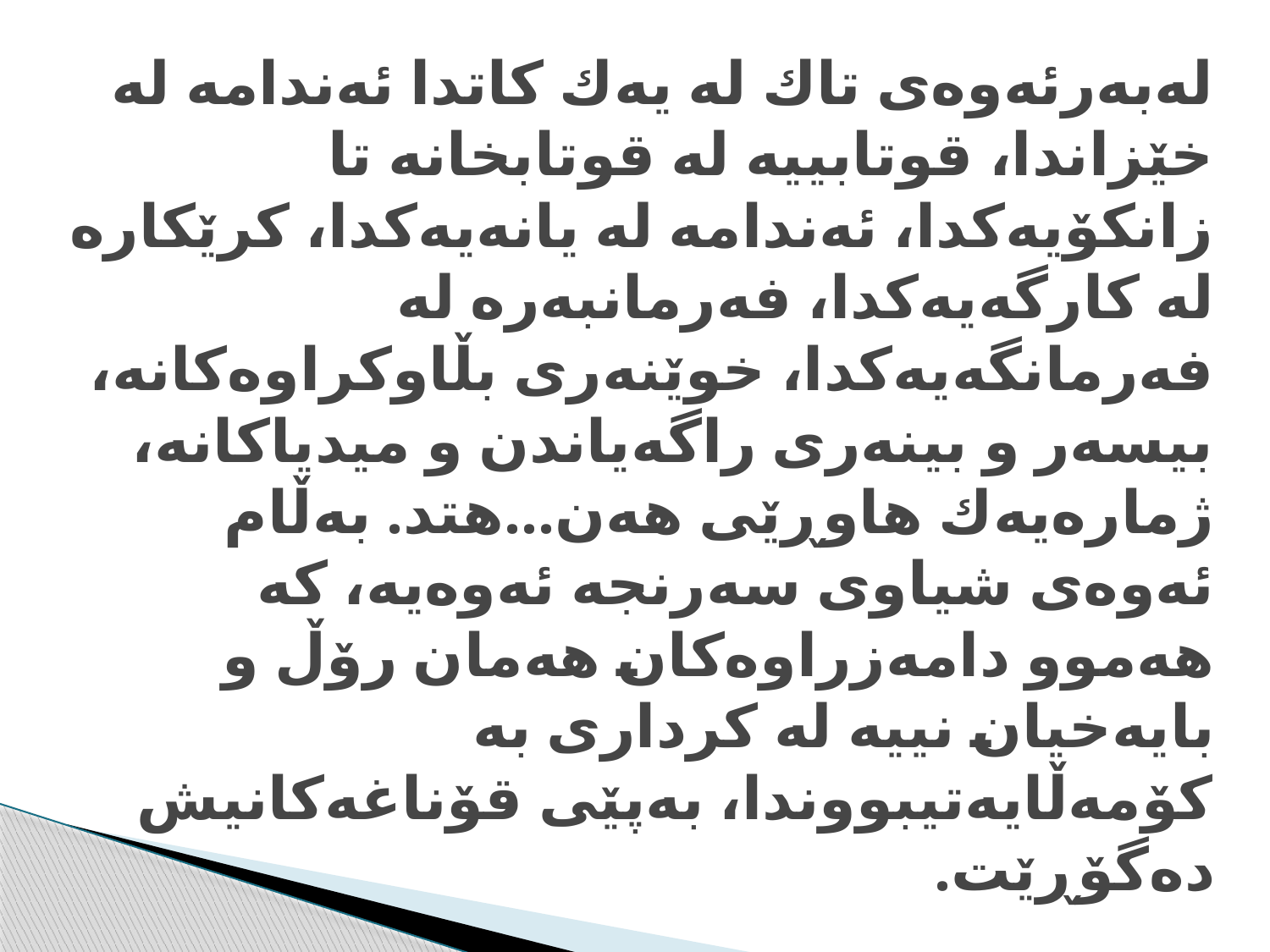

# لەبەرئەوەی تاك لە یەك كاتدا ئەندامە لە خێزاندا، قوتابییە لە قوتابخانە تا زانكۆیەكدا، ئەندامە لە یانەیەكدا، كرێكارە لە كارگەیەكدا، فەرمانبەرە لە فەرمانگەیەكدا، خوێنەری بڵاوكراوەكانە، بیسەر و بینەری راگەیاندن و میدیاكانە، ژمارەیەك هاوڕێی هەن...هتد. بەڵام ئەوەی شیاوی سەرنجە ئەوەیە، كە هەموو دامەزراوەكان هەمان رۆڵ و بایەخیان نییە لە كرداری بە كۆمەڵایەتیبووندا، بەپێی قۆناغەكانیش دەگۆڕێت.